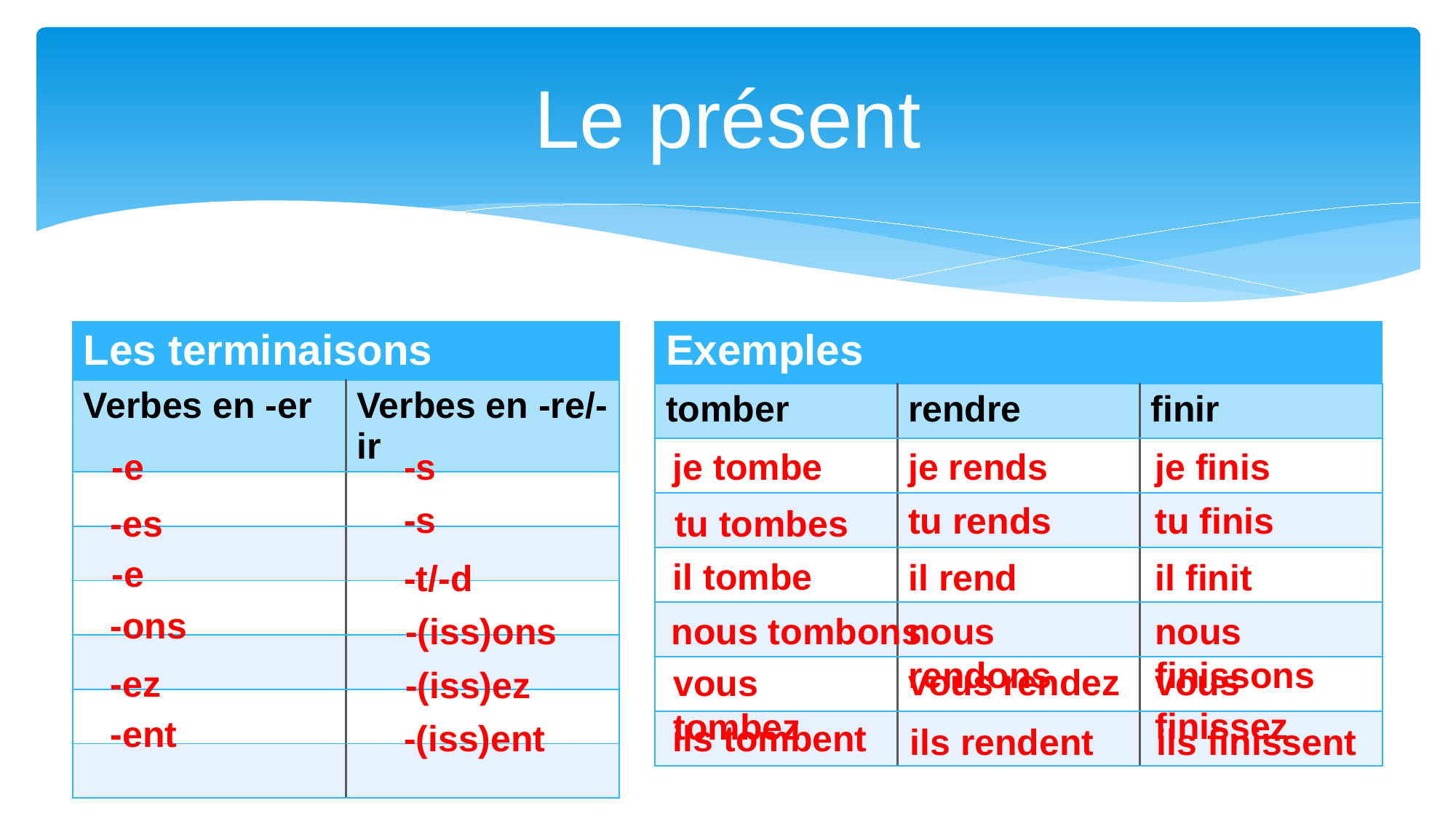

# Le présent
| Les terminaisons |  |
| --- | --- |
| Verbes en -er | Verbes en -re/-ir |
|  |  |
|  |  |
|  |  |
|  |  |
|  |  |
|  |  |
| Exemples |  |  |
| --- | --- | --- |
| tomber | rendre | finir |
|  |  |  |
|  |  |  |
|  |  |  |
|  |  |  |
|  |  |  |
|  |  |  |
-e
-s
je tombe
je rends
je finis
-s
tu rends
tu finis
tu tombes
-es
-e
il tombe
il rend
il finit
-t/-d
-ons
nous tombons
nous rendons
nous finissons
-(iss)ons
vous rendez
vous finissez
vous tombez
-ez
-(iss)ez
-ent
ils tombent
-(iss)ent
ils rendent
ils finissent